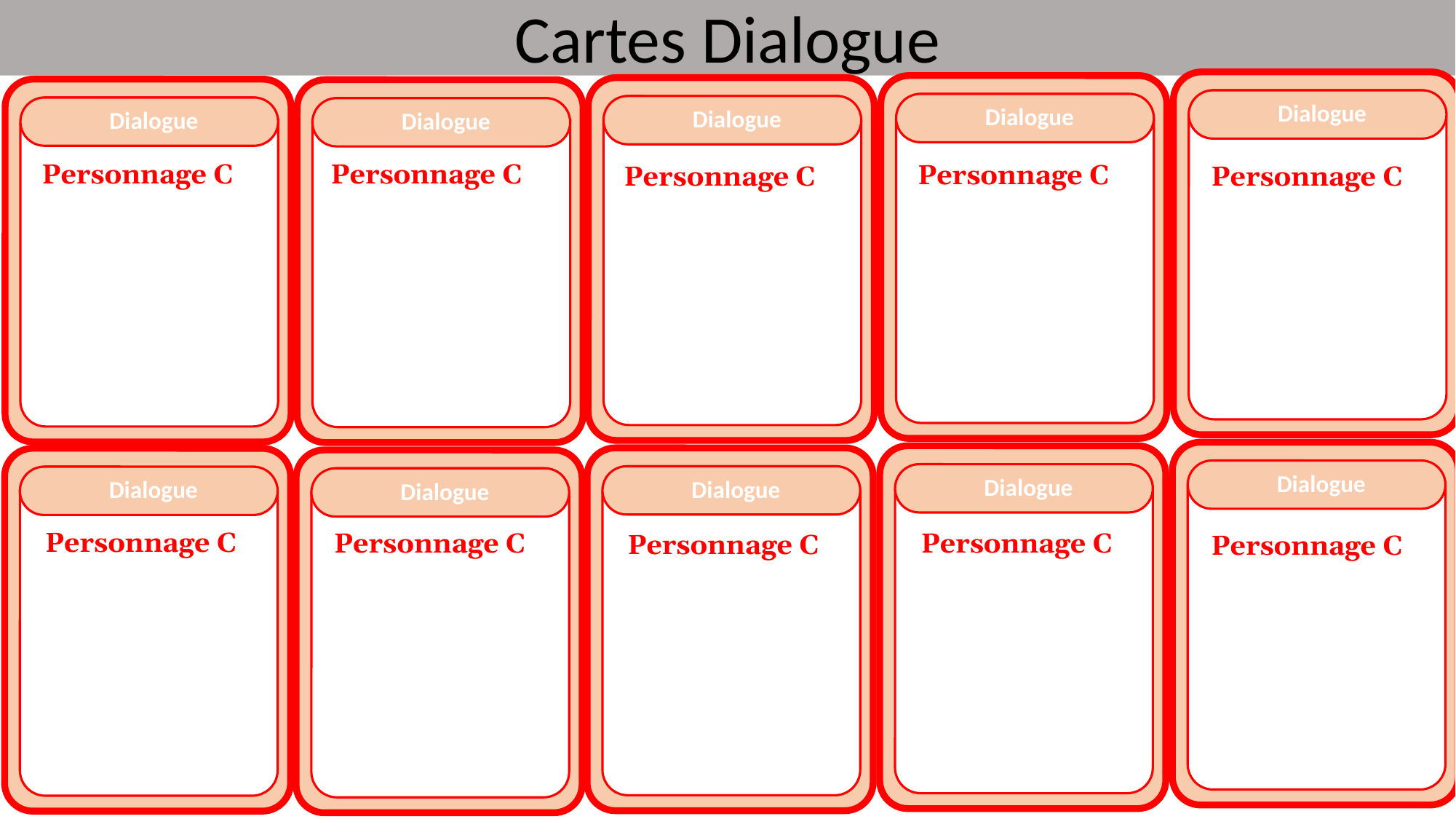

Cartes Dialogue

Dialogue

Dialogue

Dialogue

Dialogue

Dialogue
Personnage C
Personnage C
Personnage C
Personnage C
Personnage C

Dialogue

Dialogue

Dialogue

Dialogue

Dialogue
Personnage C
Personnage C
Personnage C
Personnage C
Personnage C